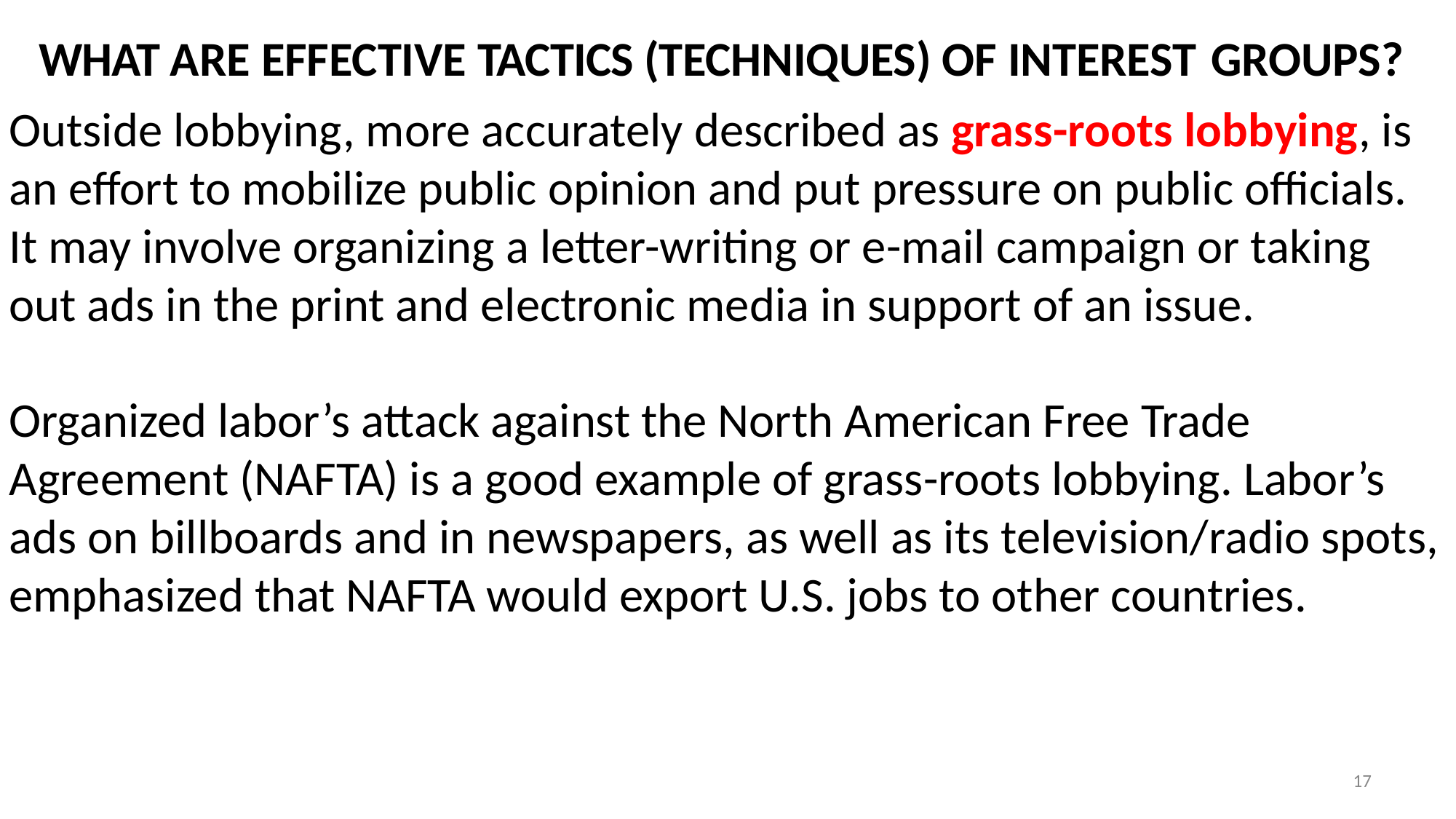

# WHAT ARE EFFECTIVE TACTICS (TECHNIQUES) OF INTEREST GROUPS?
Outside lobbying, more accurately described as grass-roots lobbying, is an effort to mobilize public opinion and put pressure on public officials. It may involve organizing a letter-writing or e-mail campaign or taking out ads in the print and electronic media in support of an issue.

Organized labor’s attack against the North American Free Trade Agreement (NAFTA) is a good example of grass-roots lobbying. Labor’s ads on billboards and in newspapers, as well as its television/radio spots, emphasized that NAFTA would export U.S. jobs to other countries.
17